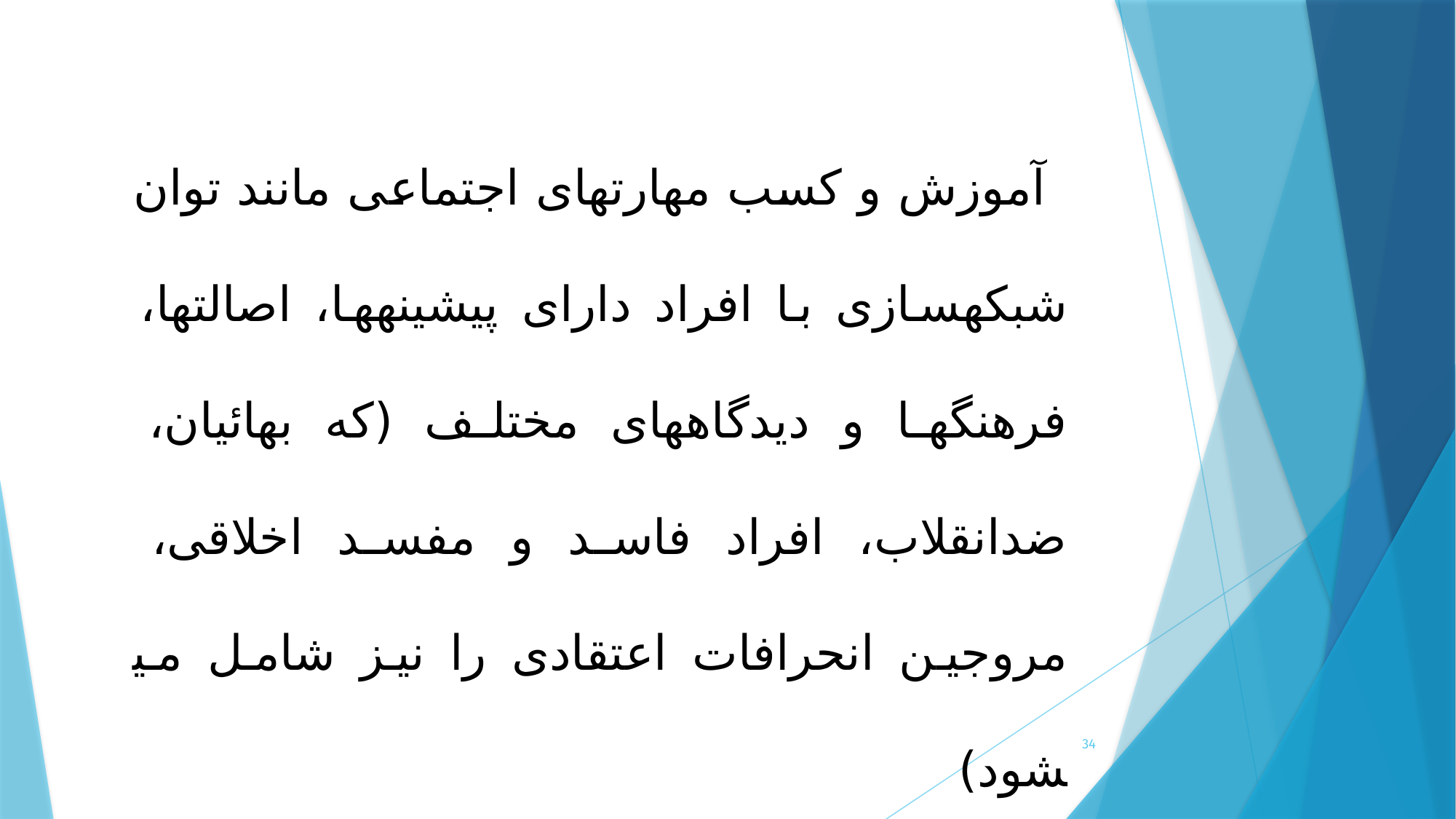

آموزش و کسب مهارت­های اجتماعی مانند توان شبکه­سازی با افراد دارای پیشینه­ها، اصالت­ها، فرهنگ­ها و دیدگاه­های مختلف (که بهائیان، ضدانقلاب، افراد فاسد و مفسد اخلاقی، مروجین انحرافات اعتقادی را نیز شامل می­شود)
34